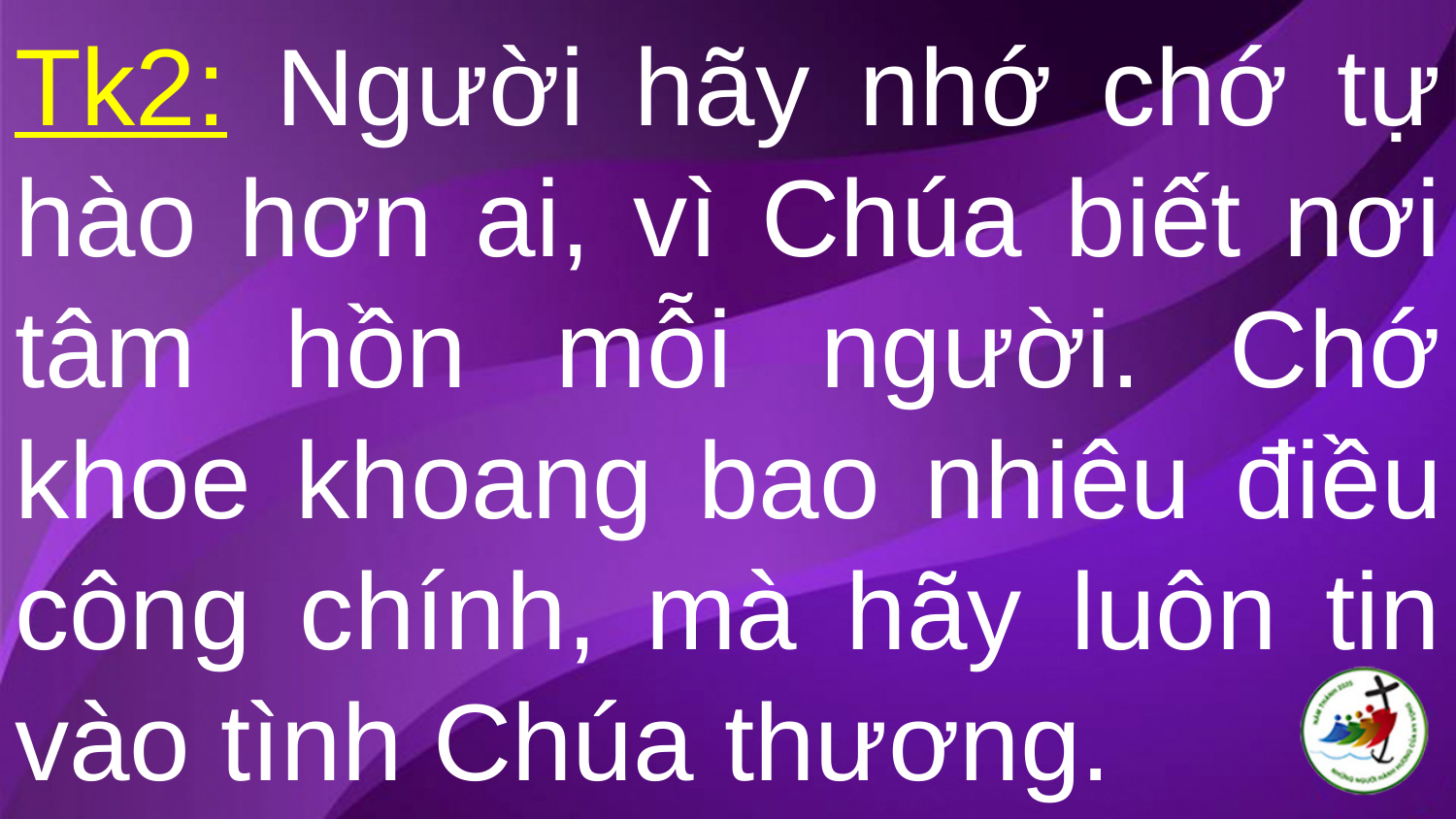

# Tk2: Người hãy nhớ chớ tự hào hơn ai, vì Chúa biết nơi tâm hồn mỗi người. Chớ khoe khoang bao nhiêu điều công chính, mà hãy luôn tin vào tình Chúa thương.